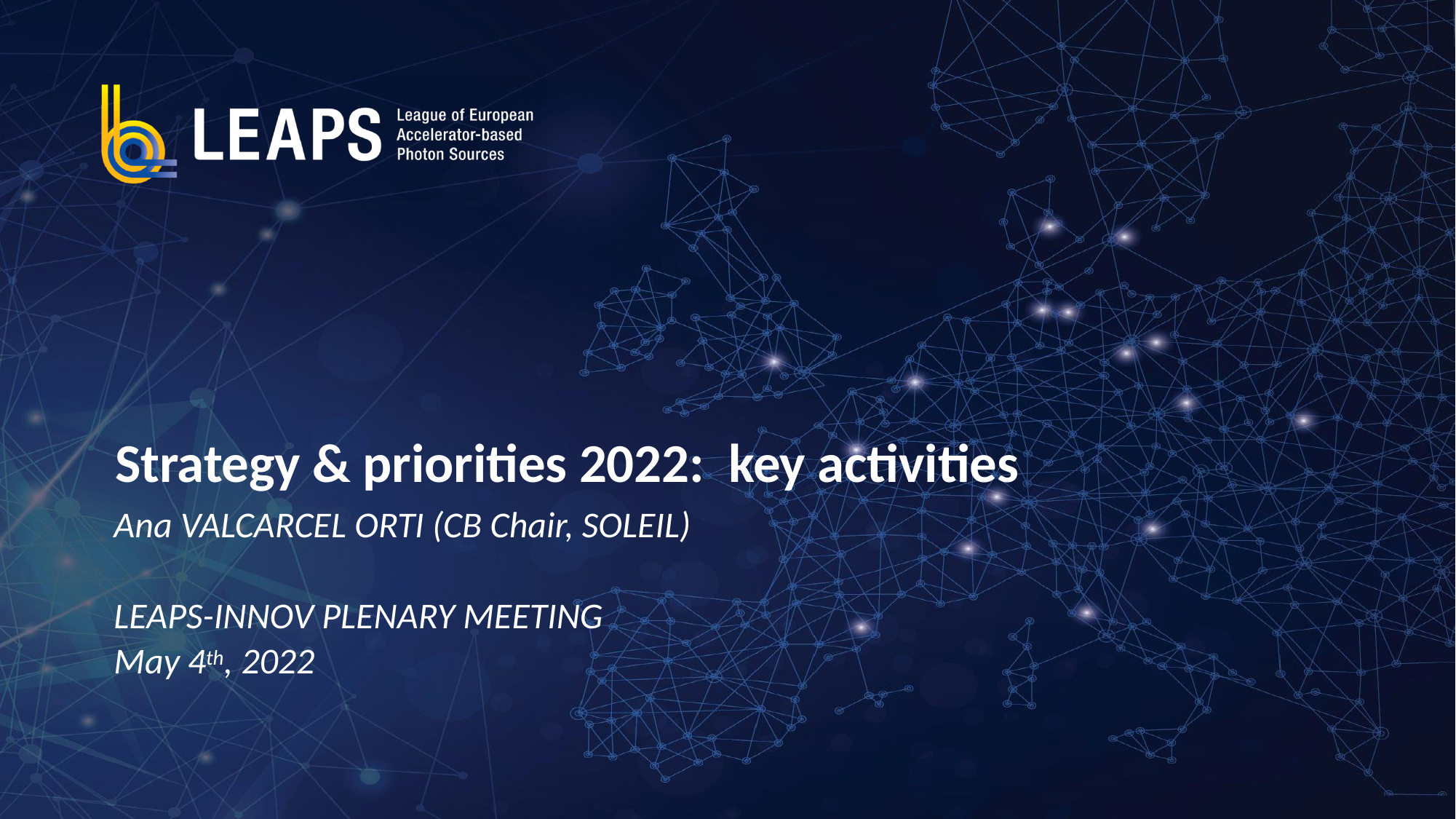

Strategy & priorities 2022:  key activities
Ana VALCARCEL ORTI (CB Chair, SOLEIL)

LEAPS-INNOV PLENARY MEETING
May 4th, 2022

1